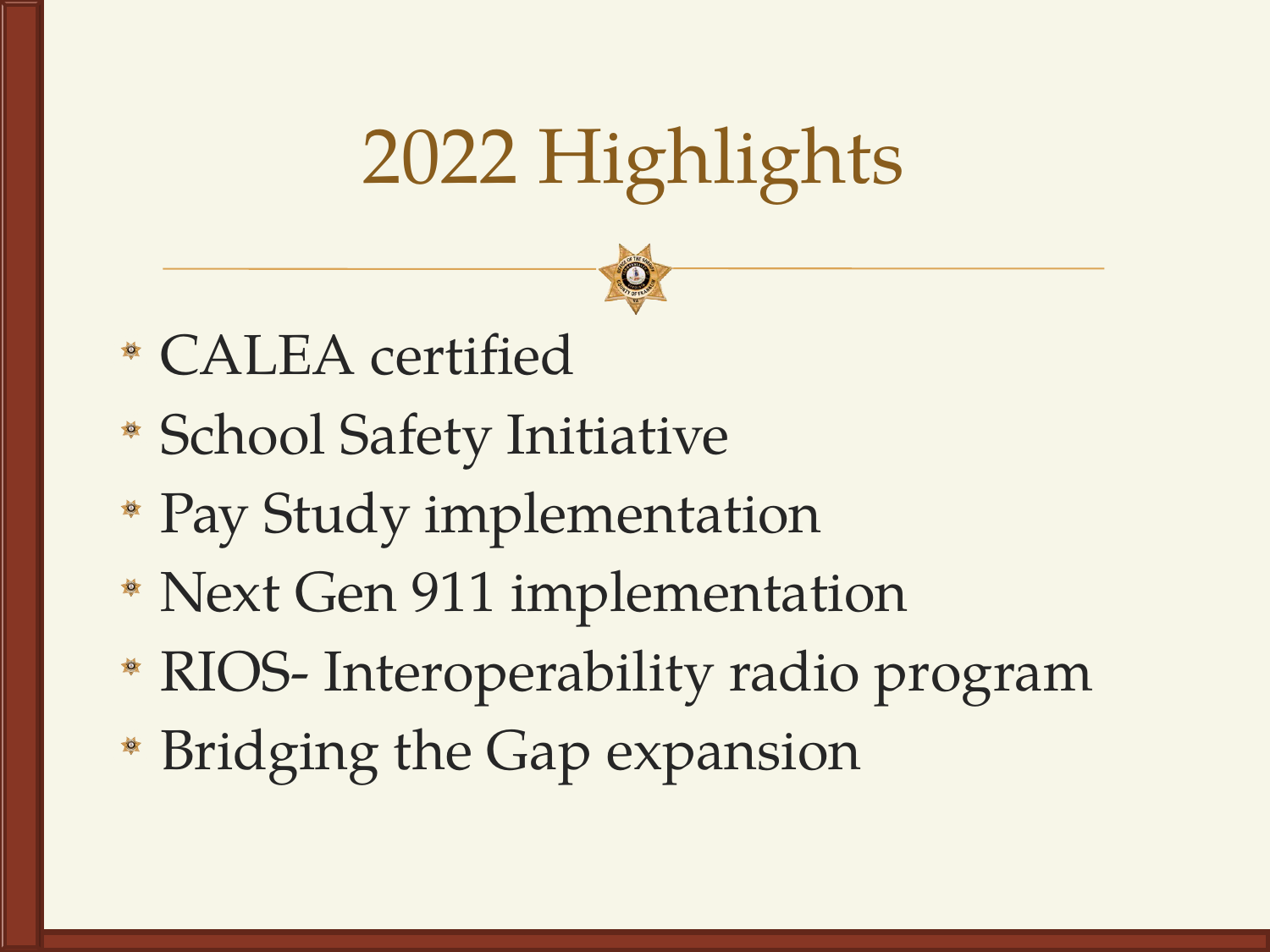

# 2022 Highlights
CALEA certified
School Safety Initiative
Pay Study implementation
Next Gen 911 implementation
RIOS- Interoperability radio program
Bridging the Gap expansion